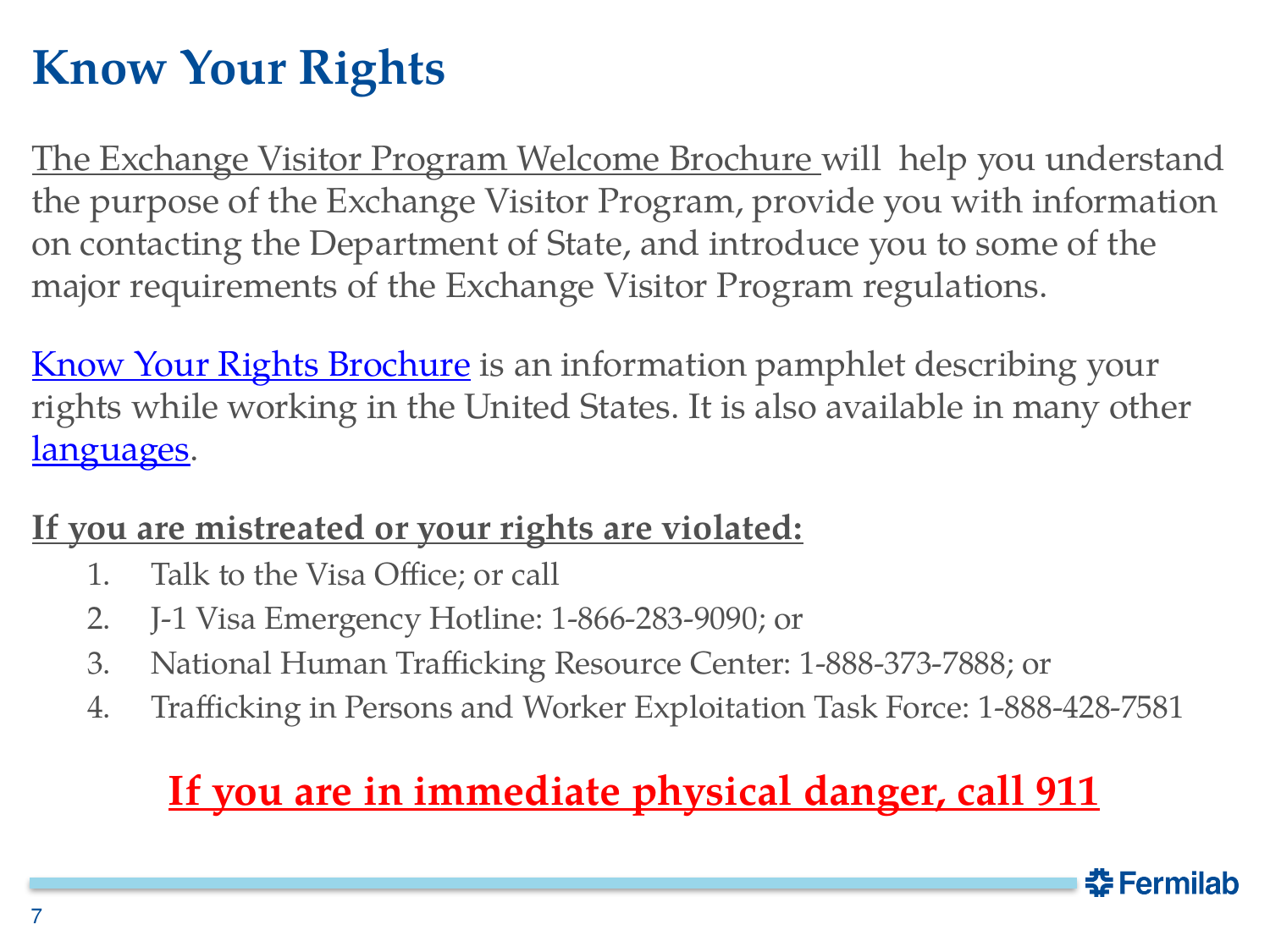

# Know Your Rights
The Exchange Visitor Program Welcome Brochure will  help you understand the purpose of the Exchange Visitor Program, provide you with information on contacting the Department of State, and introduce you to some of the major requirements of the Exchange Visitor Program regulations.

Know Your Rights Brochure is an information pamphlet describing your rights while working in the United States. It is also available in many other languages.

If you are mistreated or your rights are violated:
Talk to the Visa Office; or call
J-1 Visa Emergency Hotline: 1-866-283-9090; or
National Human Trafficking Resource Center: 1-888-373-7888; or
Trafficking in Persons and Worker Exploitation Task Force: 1-888-428-7581

If you are in immediate physical danger, call 911

7